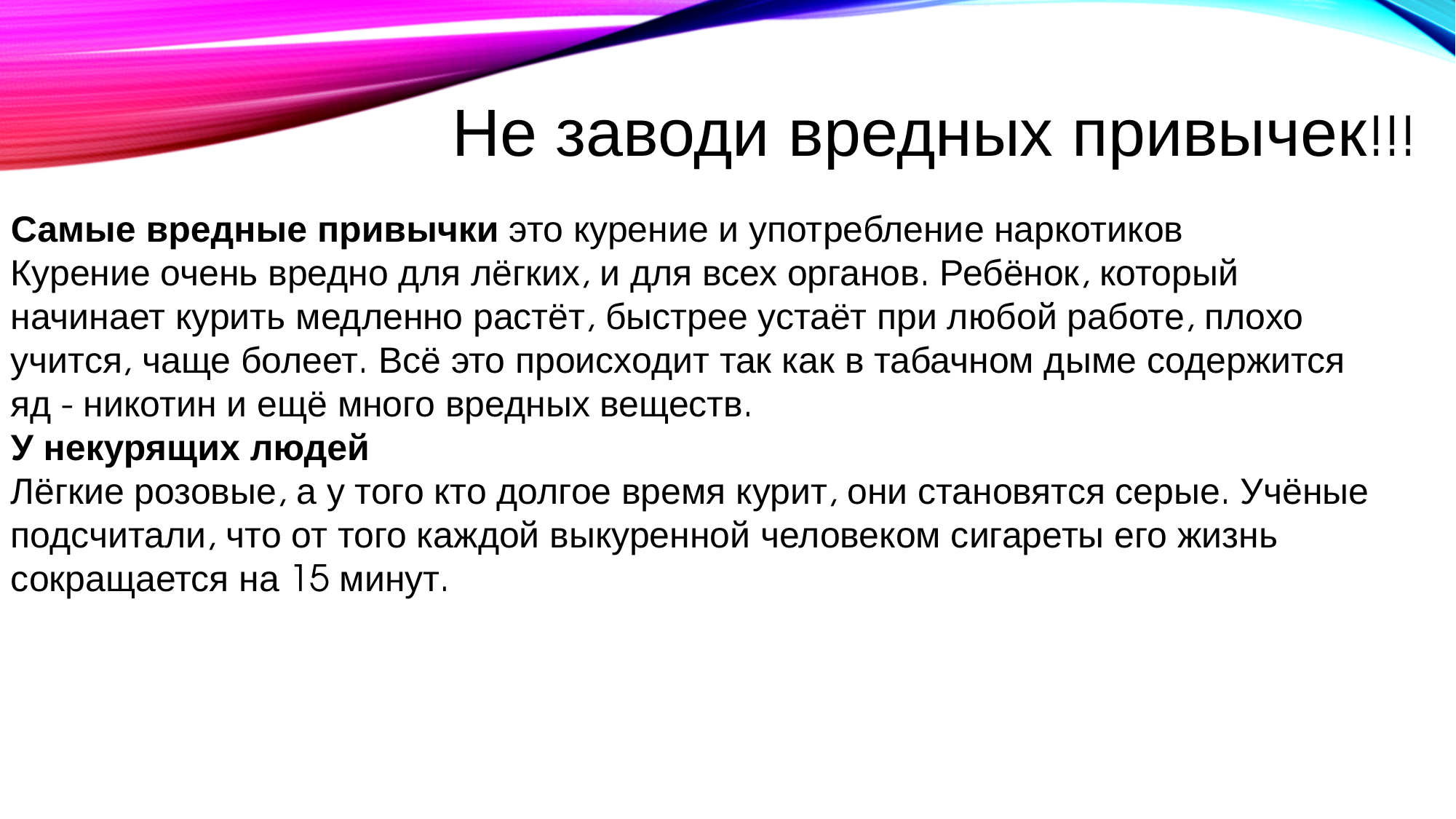

Не заводи вредных привычек!!!
Самые вредные привычки это курение и употребление наркотиков
Курение очень вредно для лёгких, и для всех органов. Ребёнок, который начинает курить медленно растёт, быстрее устаёт при любой работе, плохо учится, чаще болеет. Всё это происходит так как в табачном дыме содержится яд - никотин и ещё много вредных веществ.
У некурящих людей
Лёгкие розовые, а у того кто долгое время курит, они становятся серые. Учёные подсчитали, что от того каждой выкуренной человеком сигареты его жизнь сокращается на 15 минут.